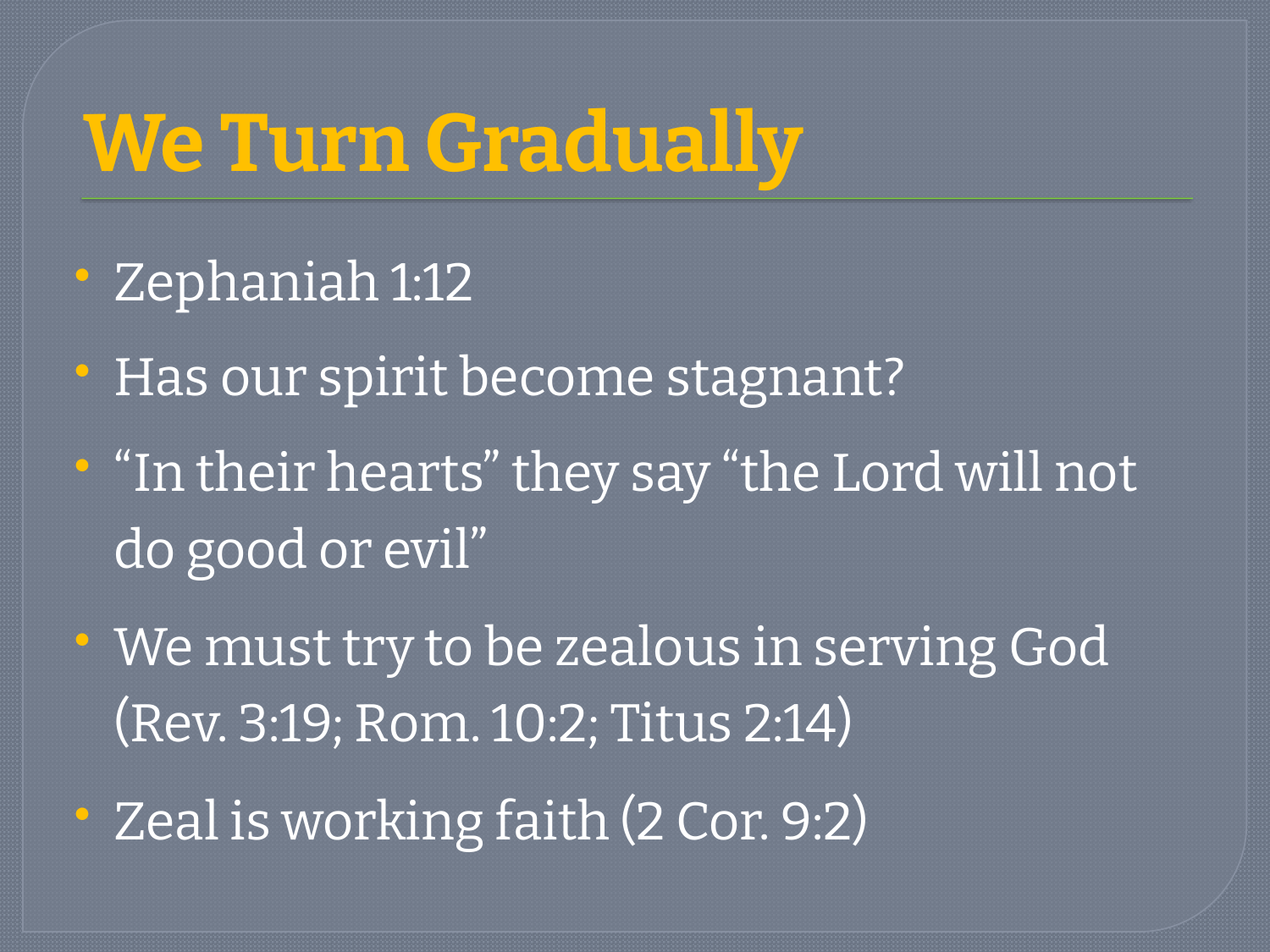

# We Turn Gradually
Zephaniah 1:12

Has our spirit become stagnant?

“In their hearts” they say “the Lord will not  do good or evil”

We must try to be zealous in serving God (Rev. 3:19; Rom. 10:2; Titus 2:14)

Zeal is working faith (2 Cor. 9:2)